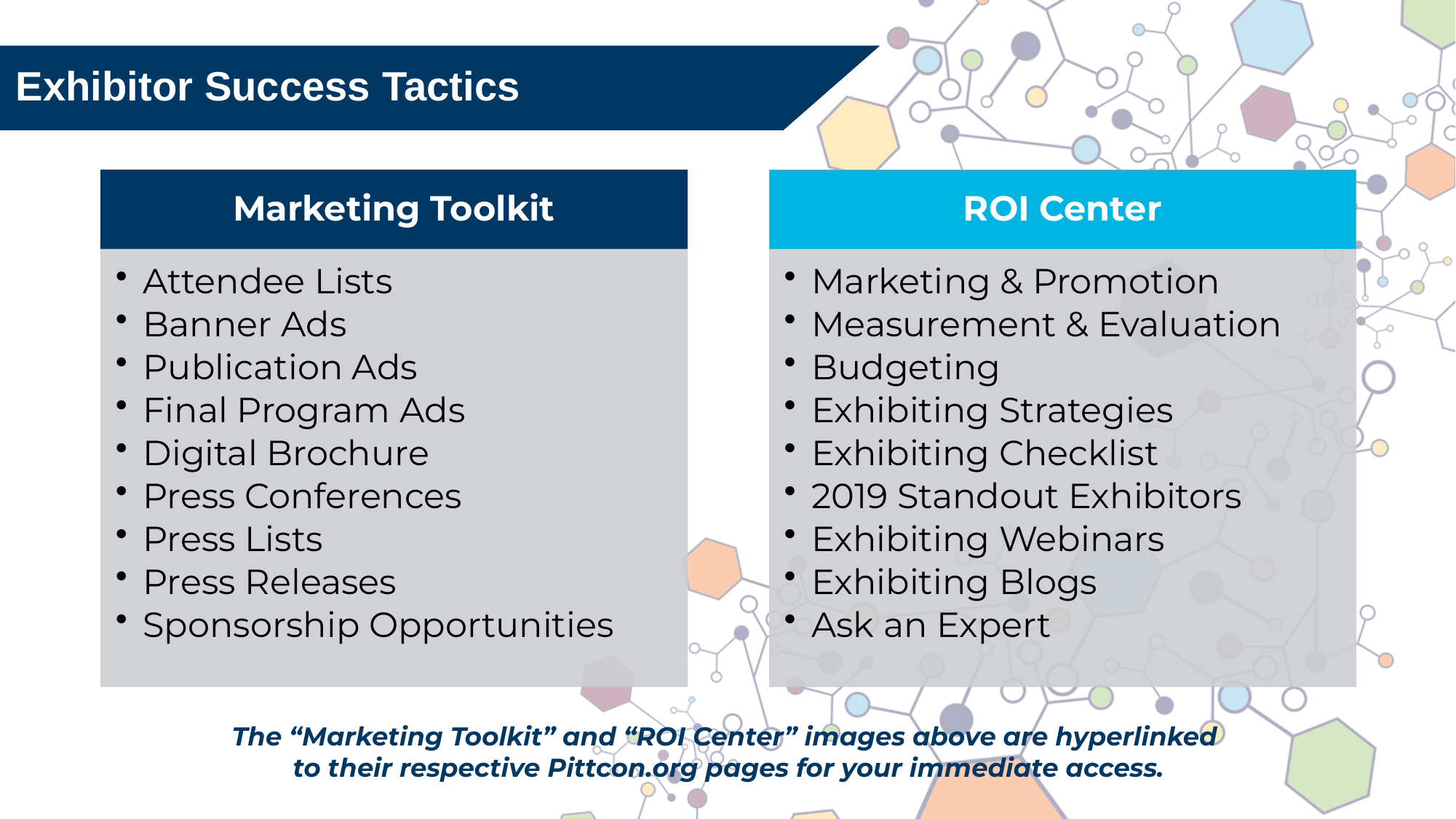

# Exhibitor Success Tactics
Marketing Toolkit
Attendee Lists
Banner Ads
Publication Ads
Final Program Ads
Digital Brochure
Press Conferences
Press Lists
Press Releases
Sponsorship Opportunities
ROI Center
Marketing & Promotion
Measurement & Evaluation
Budgeting
Exhibiting Strategies
Exhibiting Checklist
2019 Standout Exhibitors
Exhibiting Webinars
Exhibiting Blogs
Ask an Expert
The “Marketing Toolkit” and “ROI Center” images above are hyperlinked
to their respective Pittcon.org pages for your immediate access.